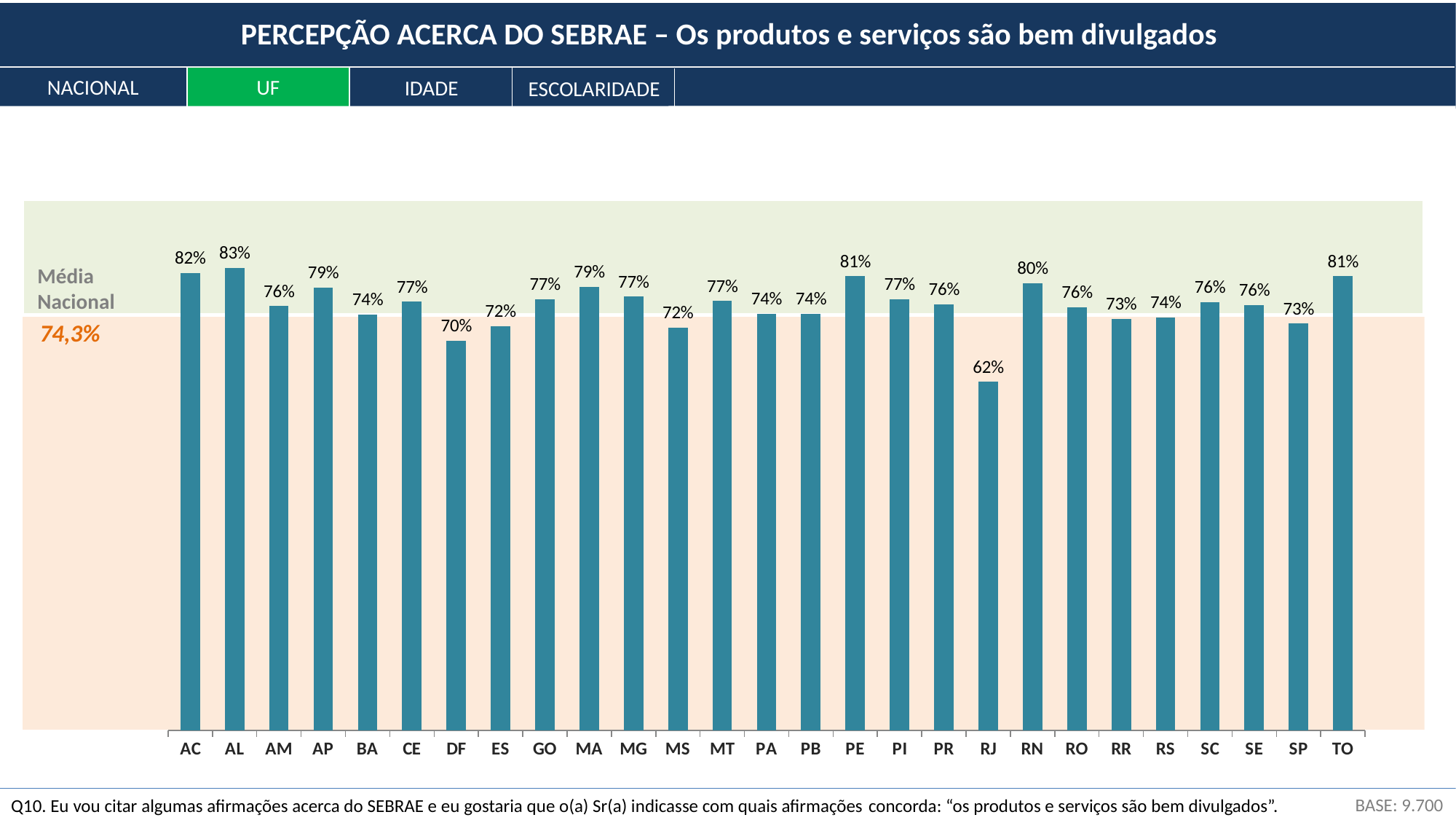

PERCEPÇÃO ACERCA DO SEBRAE – Os produtos e serviços são bem divulgados
NACIONAL
UF
IDADE
ESCOLARIDADE

### Chart

| Category | Concorda |
|---|---|
| AC | 0.816 |
| AL | 0.825 |
| AM | 0.757 |
| AP | 0.79 |
| BA | 0.742 |
| CE | 0.765 |
| DF | 0.695 |
| ES | 0.721 |
| GO | 0.769 |
| MA | 0.791 |
| MG | 0.774 |
| MS | 0.719 |
| MT | 0.766 |
| PA | 0.743 |
| PB | 0.743 |
| PE | 0.81 |
| PI | 0.769 |
| PR | 0.76 |
| RJ | 0.622 |
| RN | 0.798 |
| RO | 0.755 |
| RR | 0.734 |
| RS | 0.737 |
| SC | 0.764 |
| SE | 0.759 |
| SP | 0.726 |
| TO | 0.81 |
Média Nacional
74,3%

BASE: 9.700
Q10. Eu vou citar algumas afirmações acerca do SEBRAE e eu gostaria que o(a) Sr(a) indicasse com quais afirmações concorda: “os produtos e serviços são bem divulgados”.